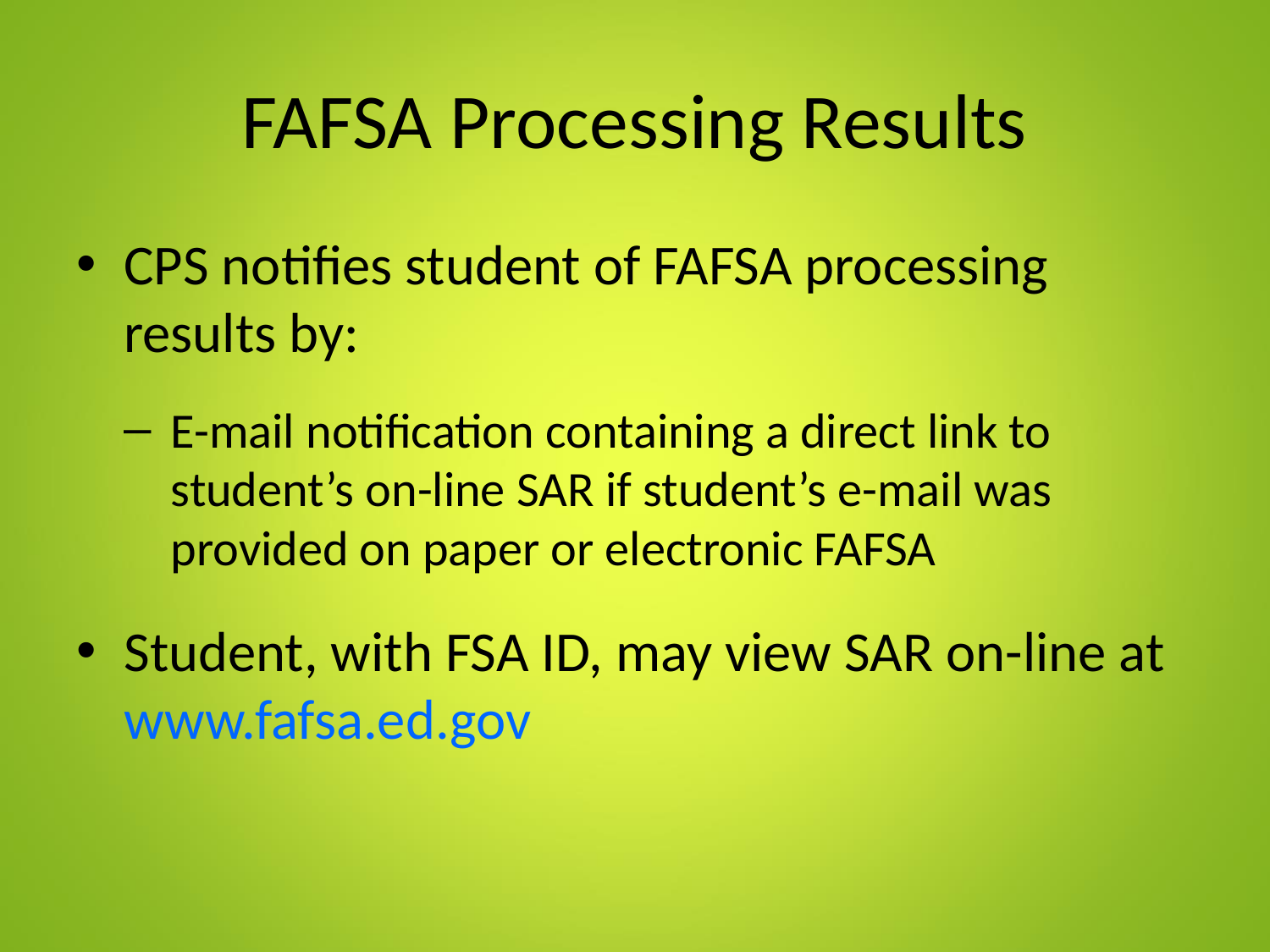

# FAFSA Processing Results
CPS notifies student of FAFSA processing results by:
E-mail notification containing a direct link to student’s on-line SAR if student’s e-mail was provided on paper or electronic FAFSA
Student, with FSA ID, may view SAR on-line at www.fafsa.ed.gov